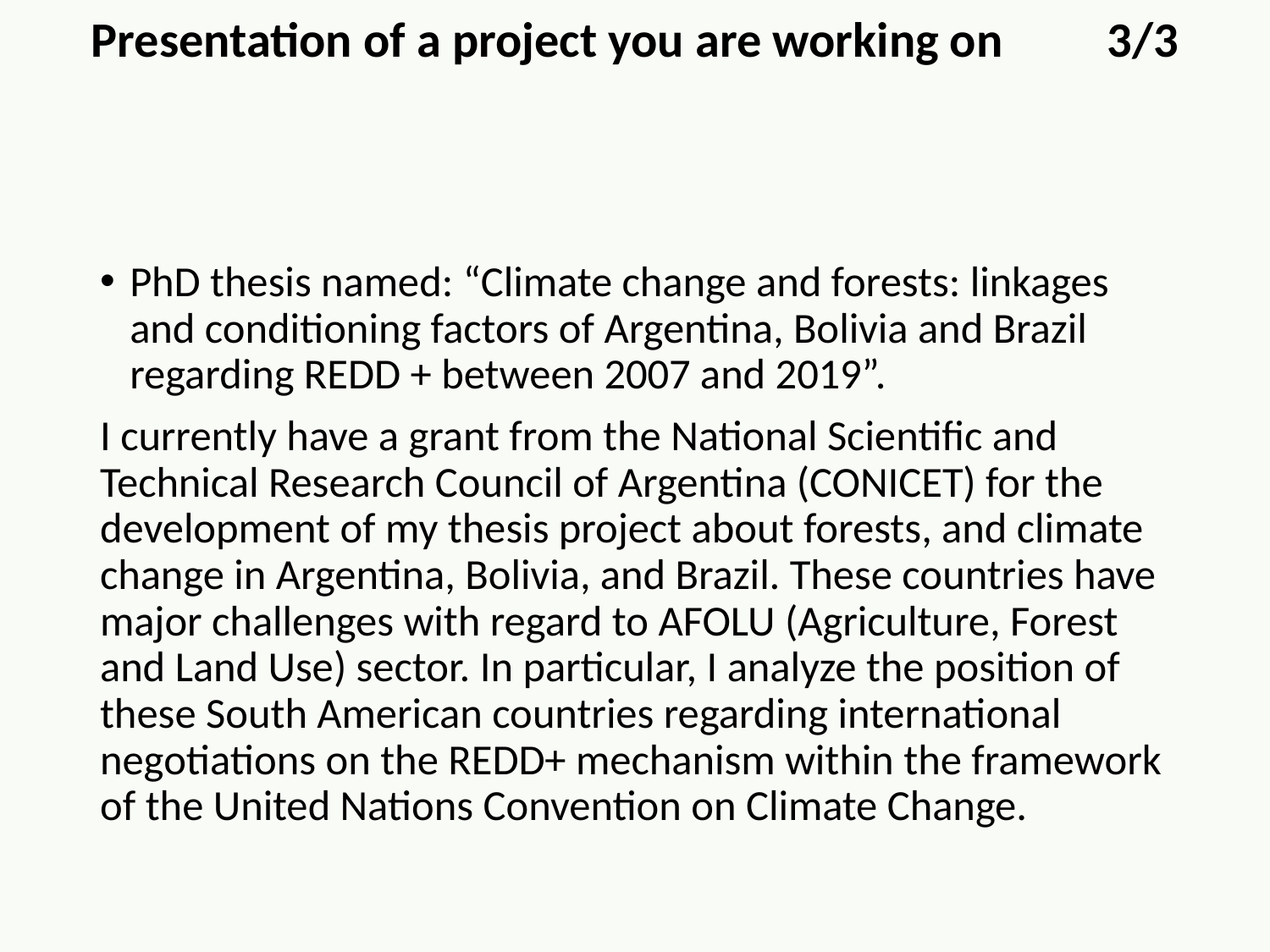

Presentation of a project you are working on	3/3
PhD thesis named: “Climate change and forests: linkages and conditioning factors of Argentina, Bolivia and Brazil regarding REDD + between 2007 and 2019”.
I currently have a grant from the National Scientific and Technical Research Council of Argentina (CONICET) for the development of my thesis project about forests, and climate change in Argentina, Bolivia, and Brazil. These countries have major challenges with regard to AFOLU (Agriculture, Forest and Land Use) sector. In particular, I analyze the position of these South American countries regarding international negotiations on the REDD+ mechanism within the framework of the United Nations Convention on Climate Change.